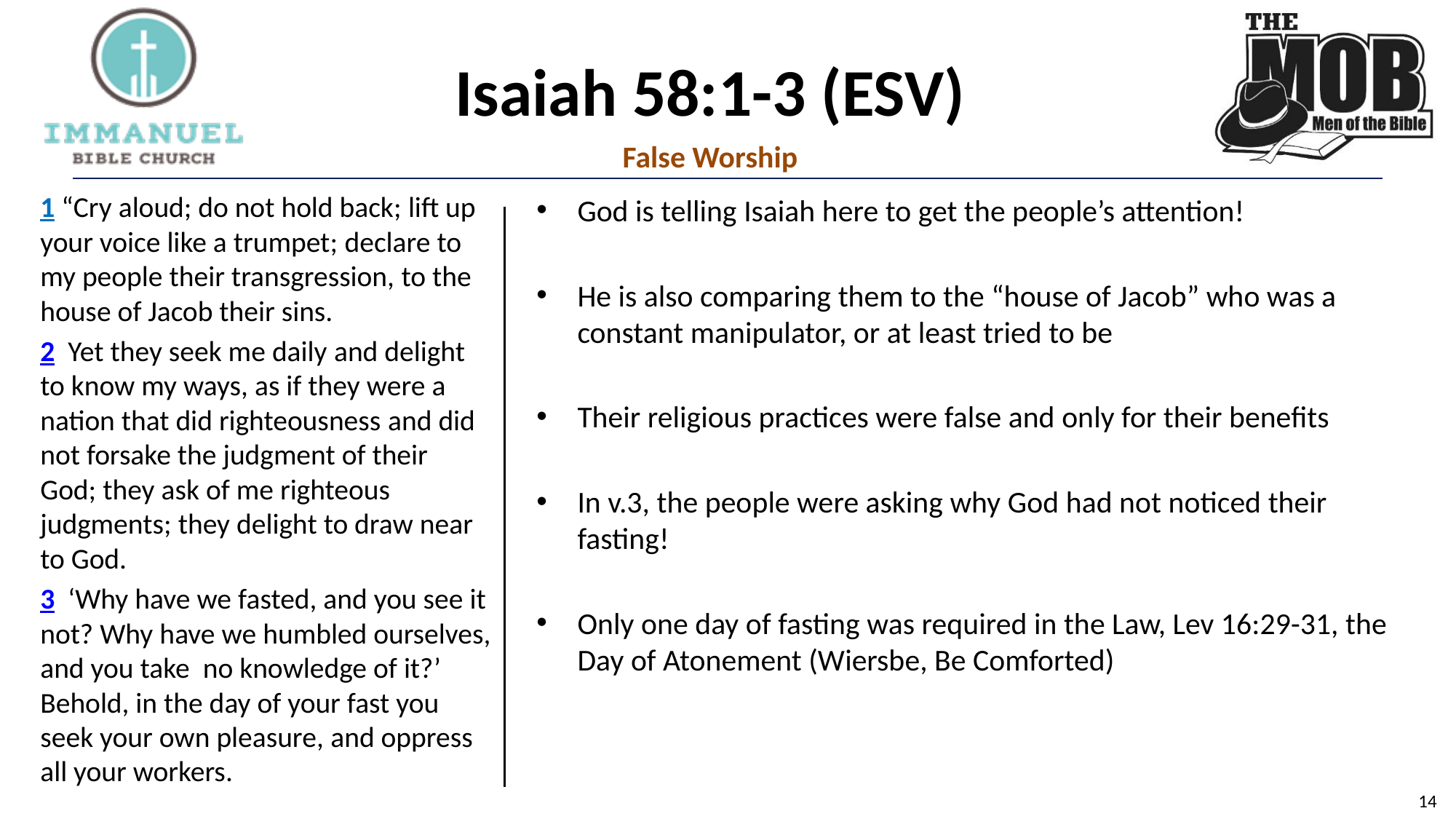

# Isaiah 58:1-3 (ESV)
False Worship
1 “Cry aloud; do not hold back; lift up your voice like a trumpet; declare to my people their transgression, to the house of Jacob their sins.
2  Yet they seek me daily and delight to know my ways, as if they were a nation that did righteousness and did not forsake the judgment of their God; they ask of me righteous judgments; they delight to draw near to God.
3  ‘Why have we fasted, and you see it not? Why have we humbled ourselves, and you take  no knowledge of it?’ Behold, in the day of your fast you seek your own pleasure, and oppress all your workers.

God is telling Isaiah here to get the people’s attention!

He is also comparing them to the “house of Jacob” who was a constant manipulator, or at least tried to be

Their religious practices were false and only for their benefits

In v.3, the people were asking why God had not noticed their fasting!

Only one day of fasting was required in the Law, Lev 16:29-31, the Day of Atonement (Wiersbe, Be Comforted)

14